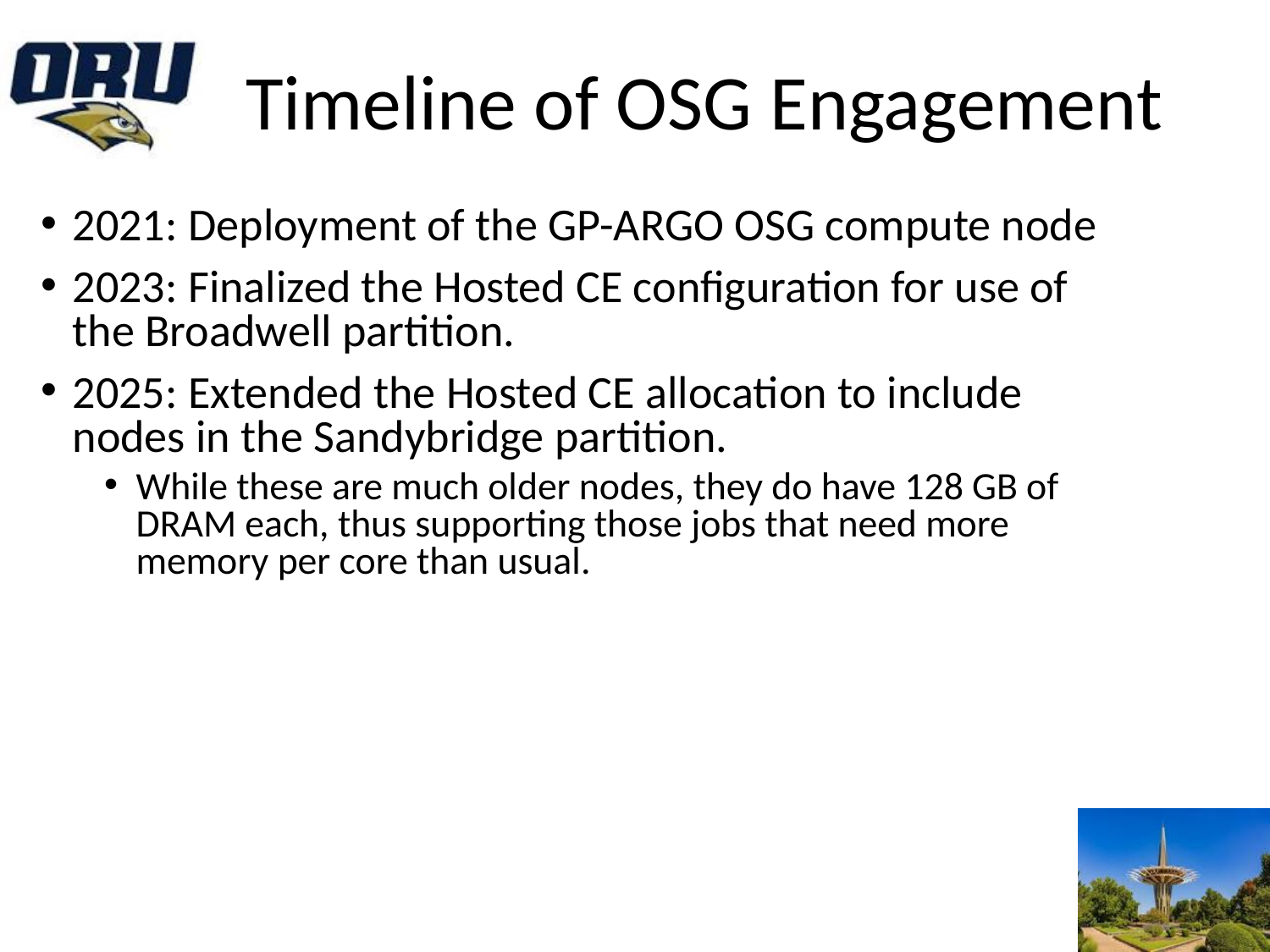

# Timeline of OSG Engagement
2021: Deployment of the GP-ARGO OSG compute node
2023: Finalized the Hosted CE configuration for use of the Broadwell partition.
2025: Extended the Hosted CE allocation to include nodes in the Sandybridge partition.
While these are much older nodes, they do have 128 GB of DRAM each, thus supporting those jobs that need more memory per core than usual.